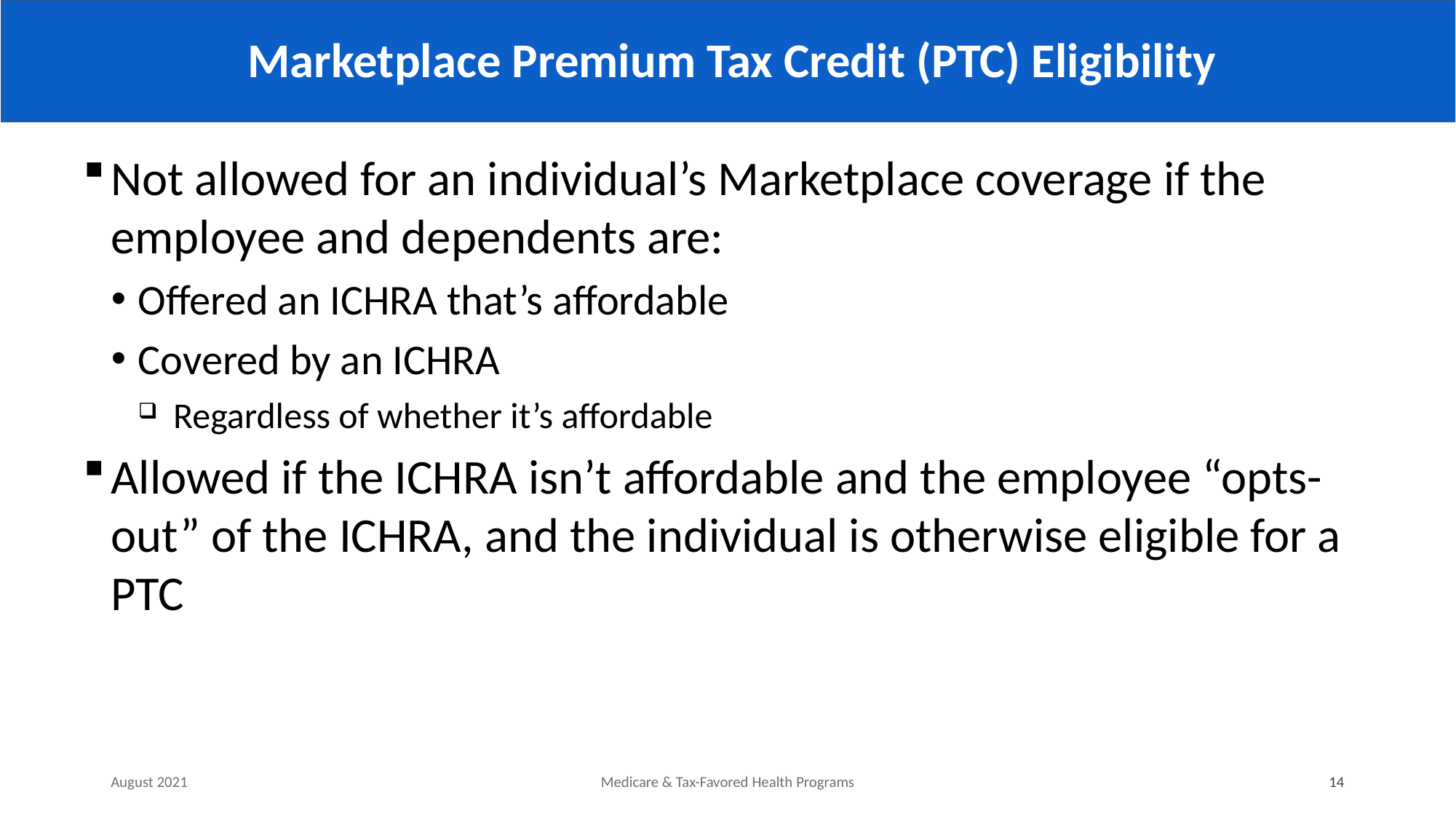

# Marketplace Premium Tax Credit (PTC) Eligibility
Not allowed for an individual’s Marketplace coverage if the employee and dependents are:
Offered an ICHRA that’s affordable
Covered by an ICHRA
Regardless of whether it’s affordable
Allowed if the ICHRA isn’t affordable and the employee “opts-out” of the ICHRA, and the individual is otherwise eligible for a PTC
August 2021
Medicare & Tax-Favored Health Programs